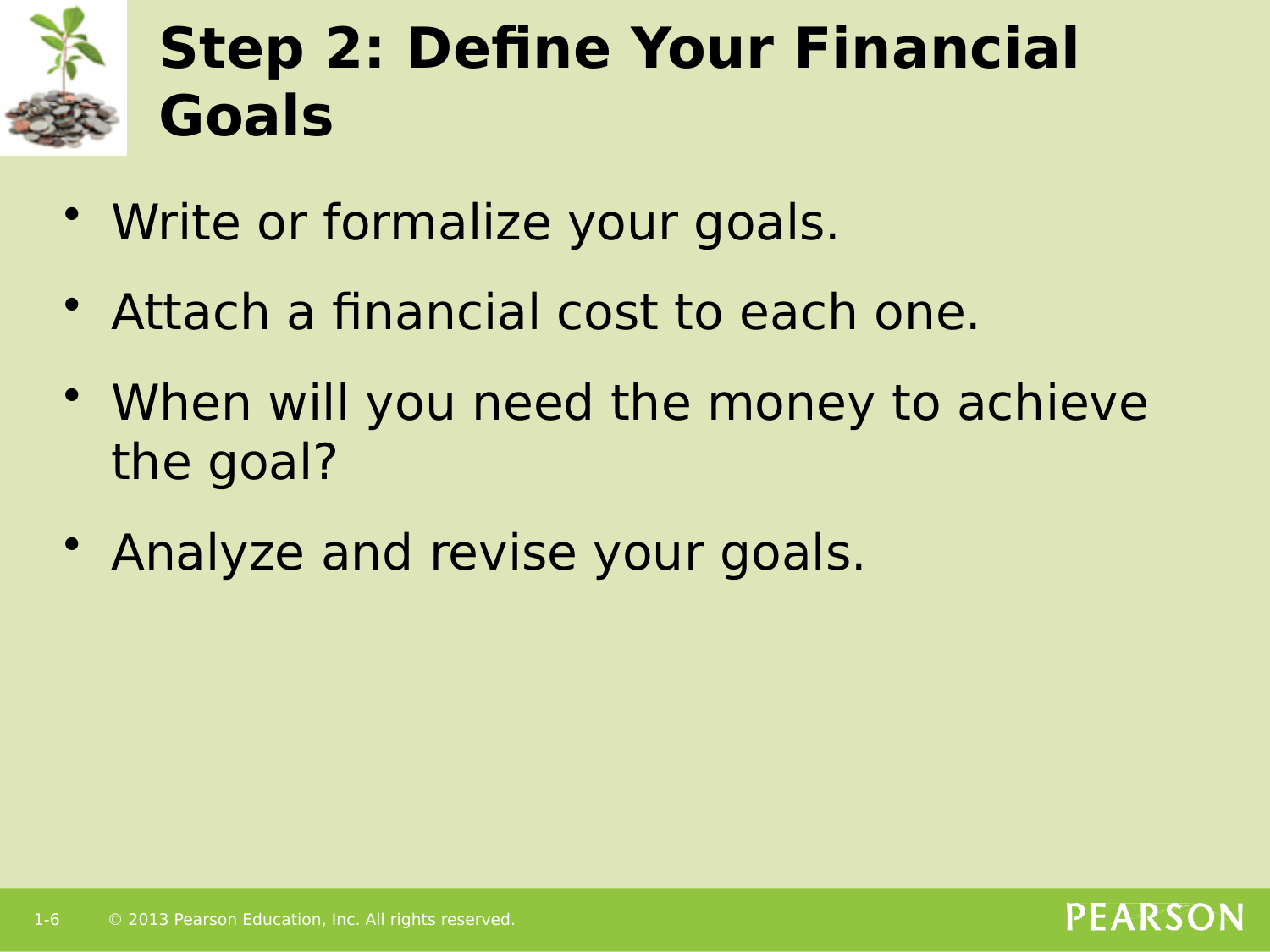

# Step 2: Define Your Financial Goals
Write or formalize your goals.
Attach a financial cost to each one.
When will you need the money to achieve the goal?
Analyze and revise your goals.